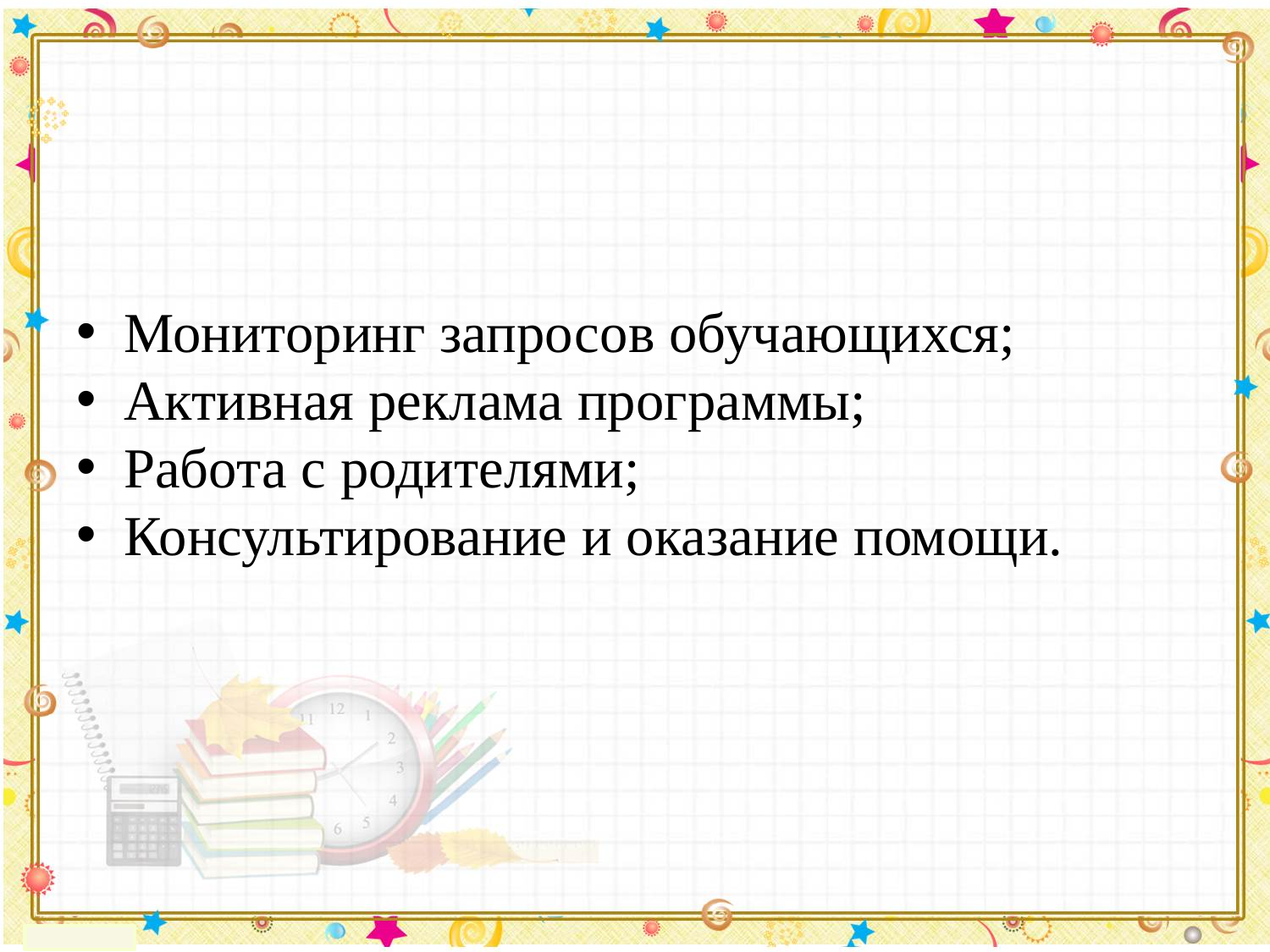

#

Мониторинг запросов обучающихся;
Активная реклама программы;
Работа с родителями;
Консультирование и оказание помощи.